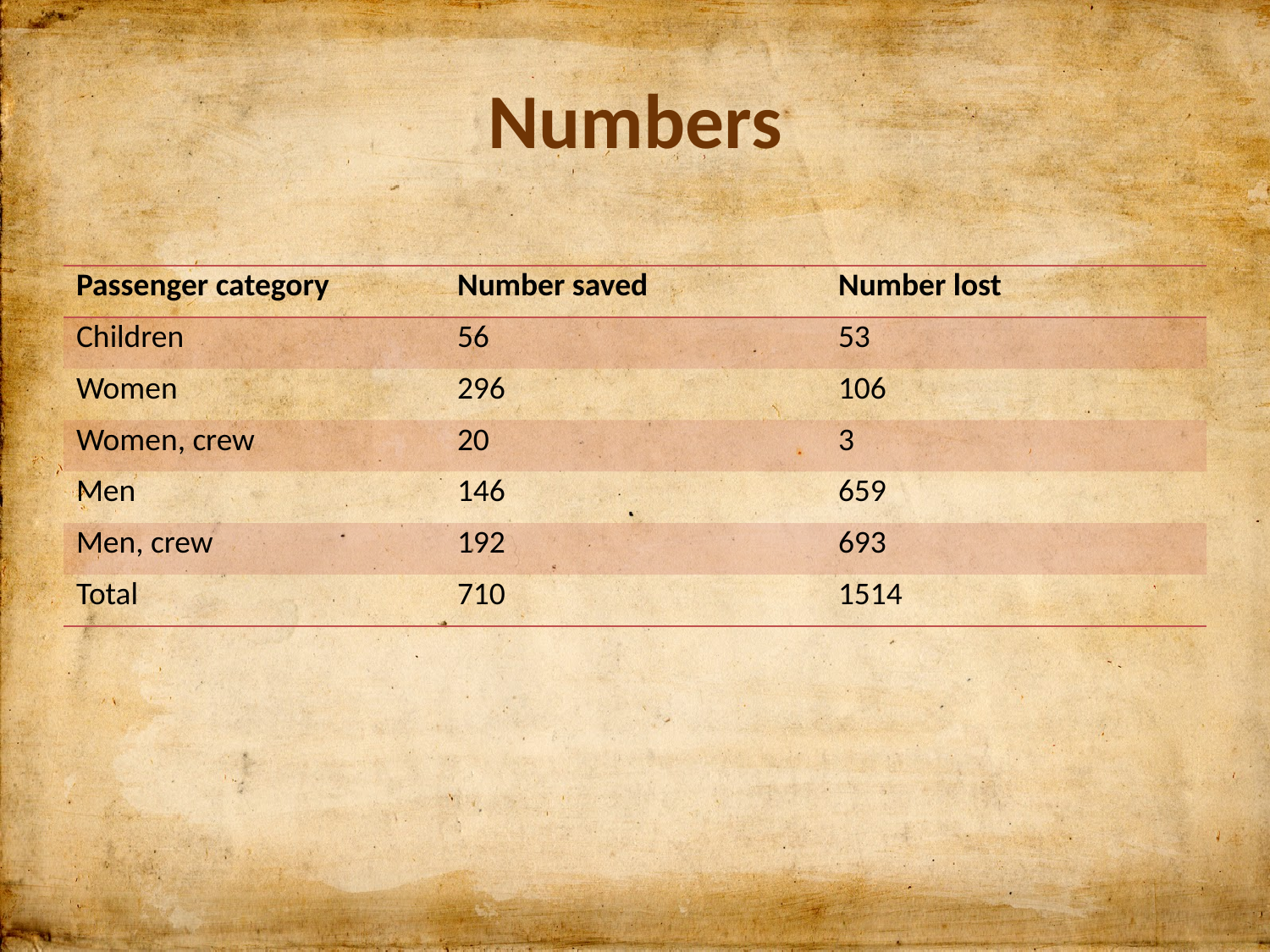

# Numbers
| Passenger category | Number saved | Number lost |
| --- | --- | --- |
| Children | 56 | 53 |
| Women | 296 | 106 |
| Women, crew | 20 | 3 |
| Men | 146 | 659 |
| Men, crew | 192 | 693 |
| Total | 710 | 1514 |